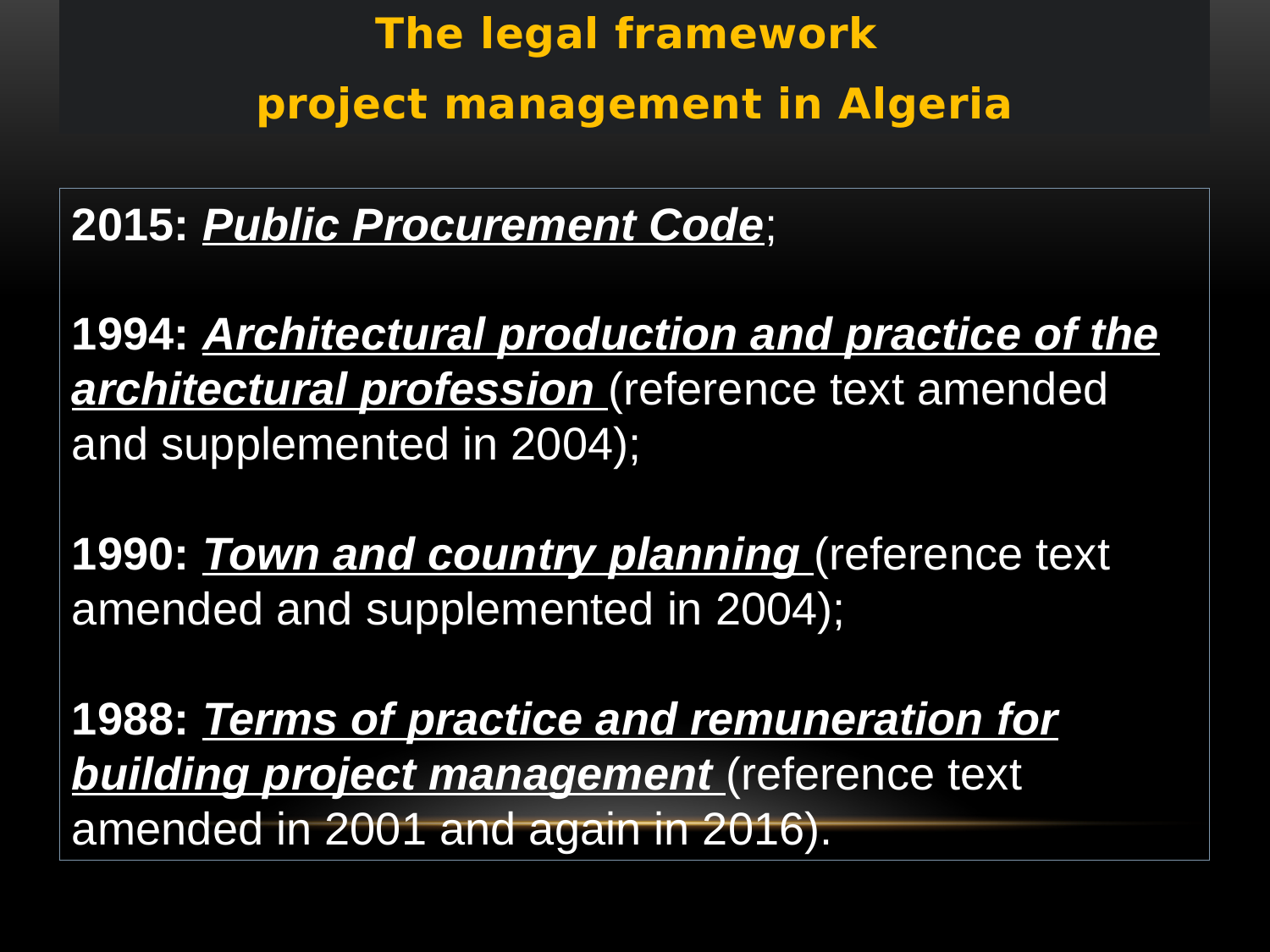

The legal framework
project management in Algeria
2015: Public Procurement Code;

1994: Architectural production and practice of the architectural profession (reference text amended and supplemented in 2004);

1990: Town and country planning (reference text amended and supplemented in 2004);

1988: Terms of practice and remuneration for building project management (reference text amended in 2001 and again in 2016).